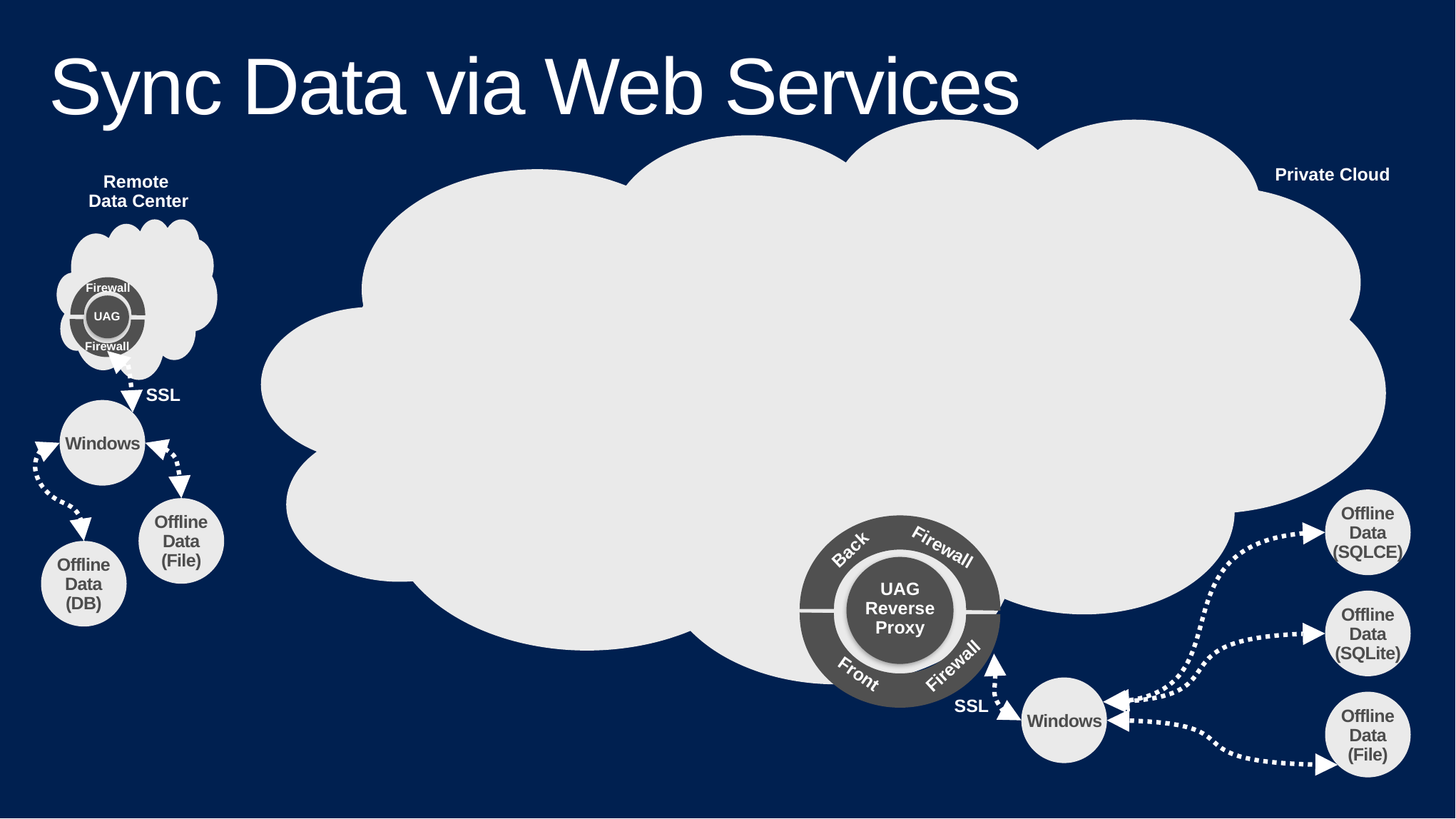

# Sync Data via Web Services

Private Cloud
Remote
Data Center

Firewall

UAG
Firewall
SSL

Windows

Offline
Data
(SQLCE)
Offline
Data
(File)

Firewall
Back

Offline
Data
(DB)

UAG
Reverse
Proxy

Offline
Data
(SQLite)
Firewall
Front

SSL
Offline
Data
(File)
Windows